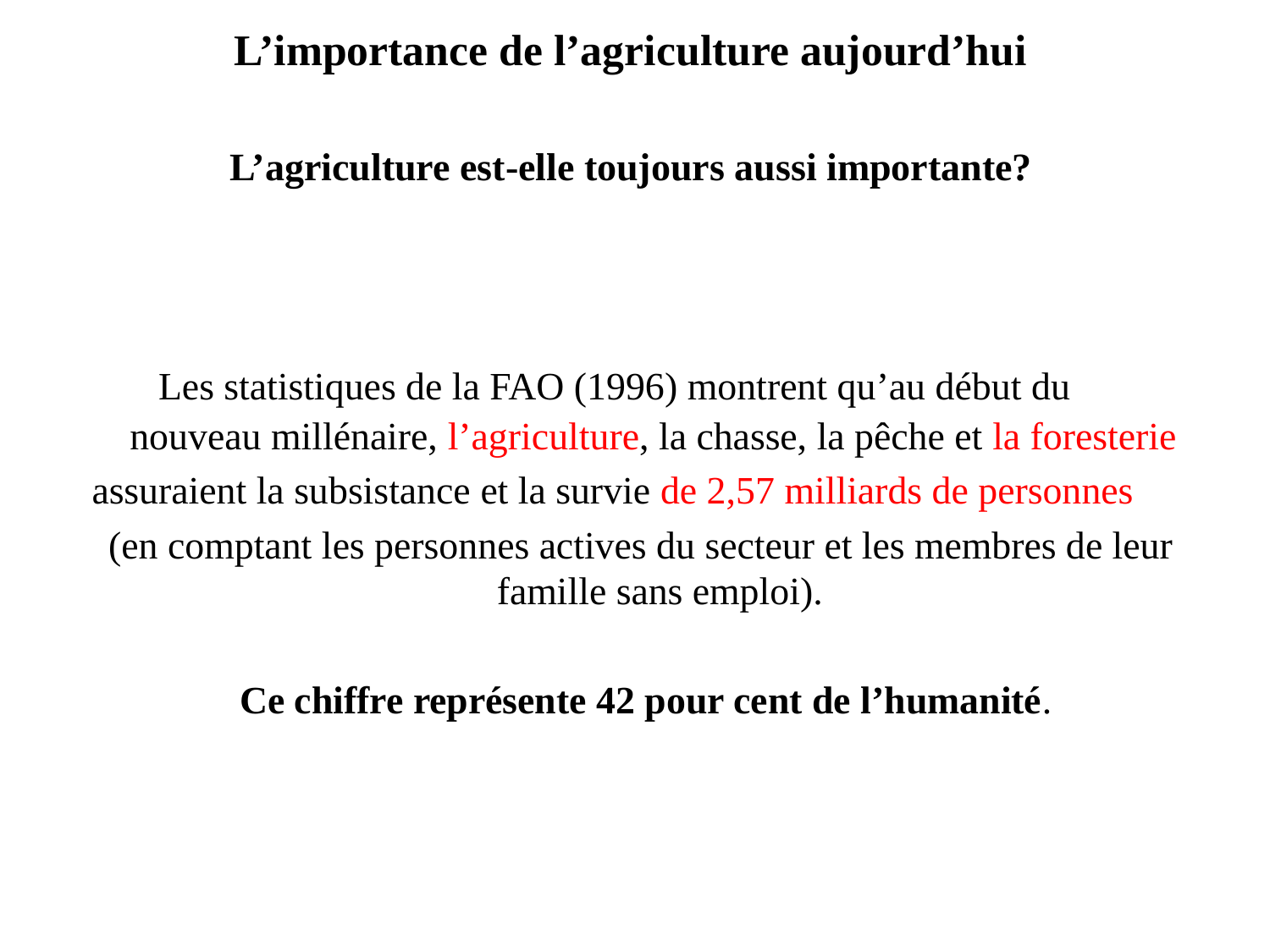

# L’importance de l’agriculture aujourd’hui L’agriculture est-elle toujours aussi importante?
      Les statistiques de la FAO (1996) montrent qu’au début du nouveau millénaire, l’agriculture, la chasse, la pêche et la foresterie
 assuraient la subsistance et la survie de 2,57 milliards de personnes
(en comptant les personnes actives du secteur et les membres de leur famille sans emploi).

 Ce chiffre représente 42 pour cent de l’humanité.